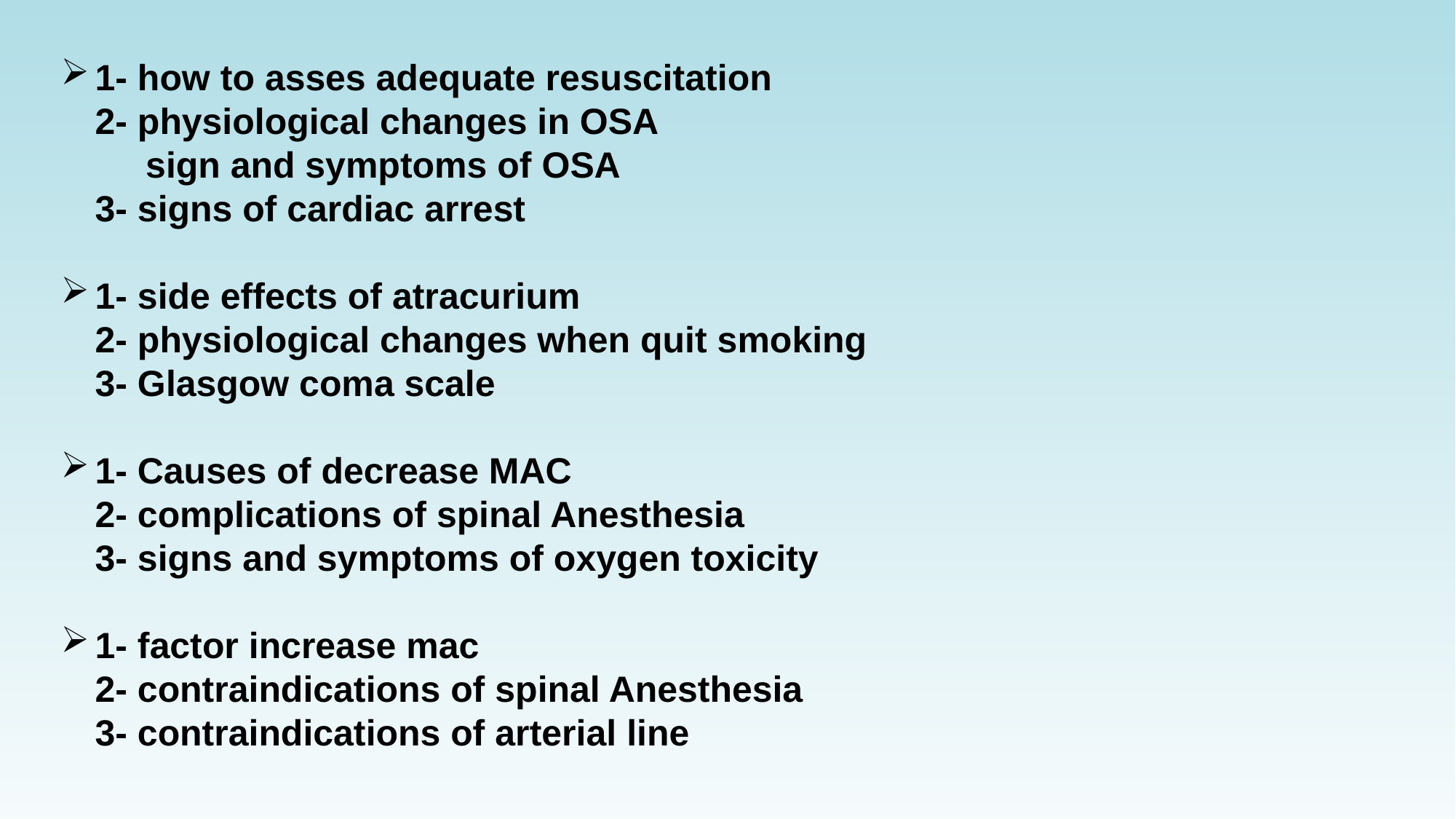

1- how to asses adequate resuscitation
2- physiological changes in OSA
     sign and symptoms of OSA
3- signs of cardiac arrest

1- side effects of atracurium
2- physiological changes when quit smoking
3- Glasgow coma scale

1- Causes of decrease MAC
2- complications of spinal Anesthesia
3- signs and symptoms of oxygen toxicity

1- factor increase mac
2- contraindications of spinal Anesthesia
3- contraindications of arterial line